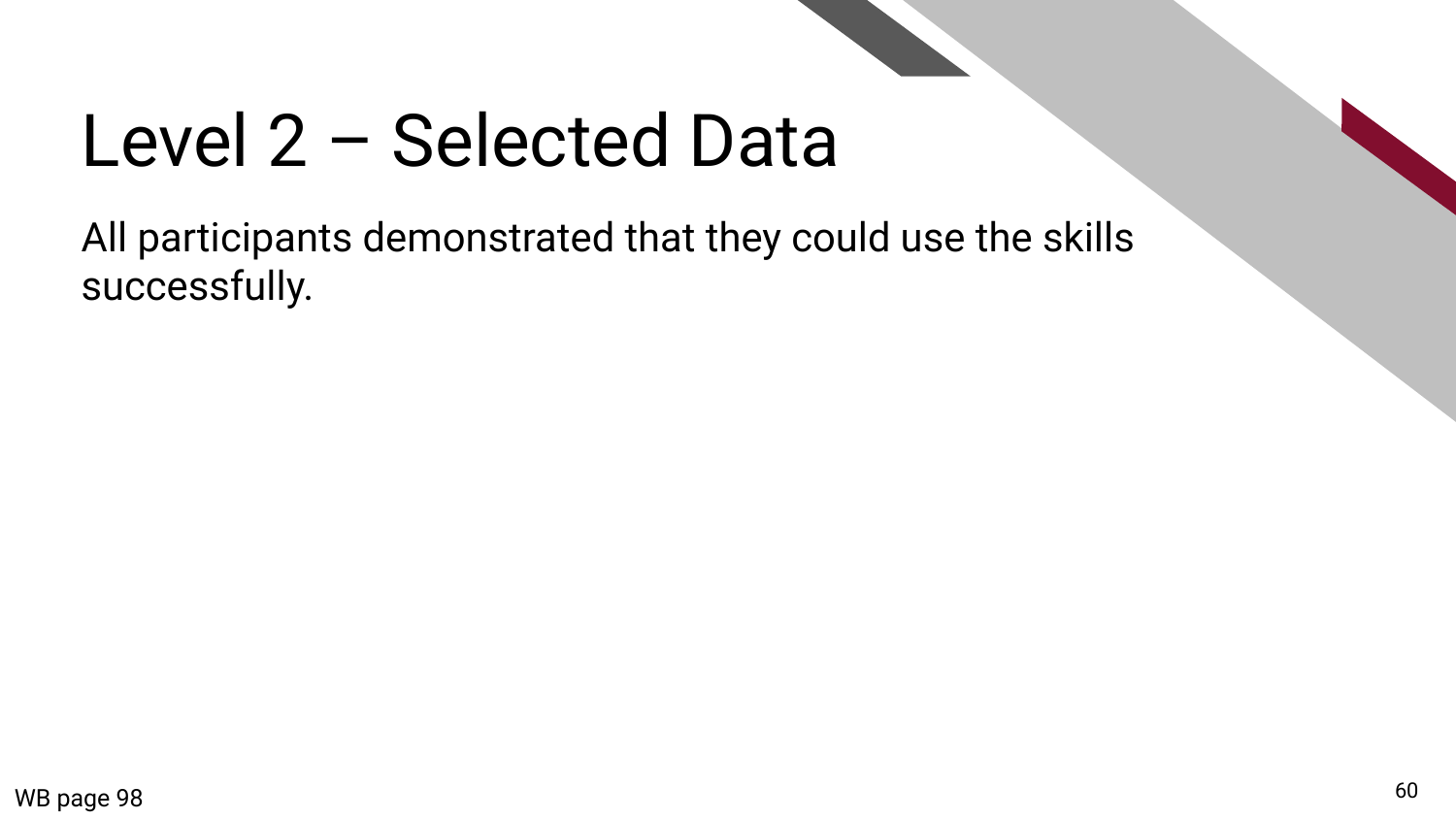

# Level 2 – Selected Data
All participants demonstrated that they could use the skills successfully.
WB page 98